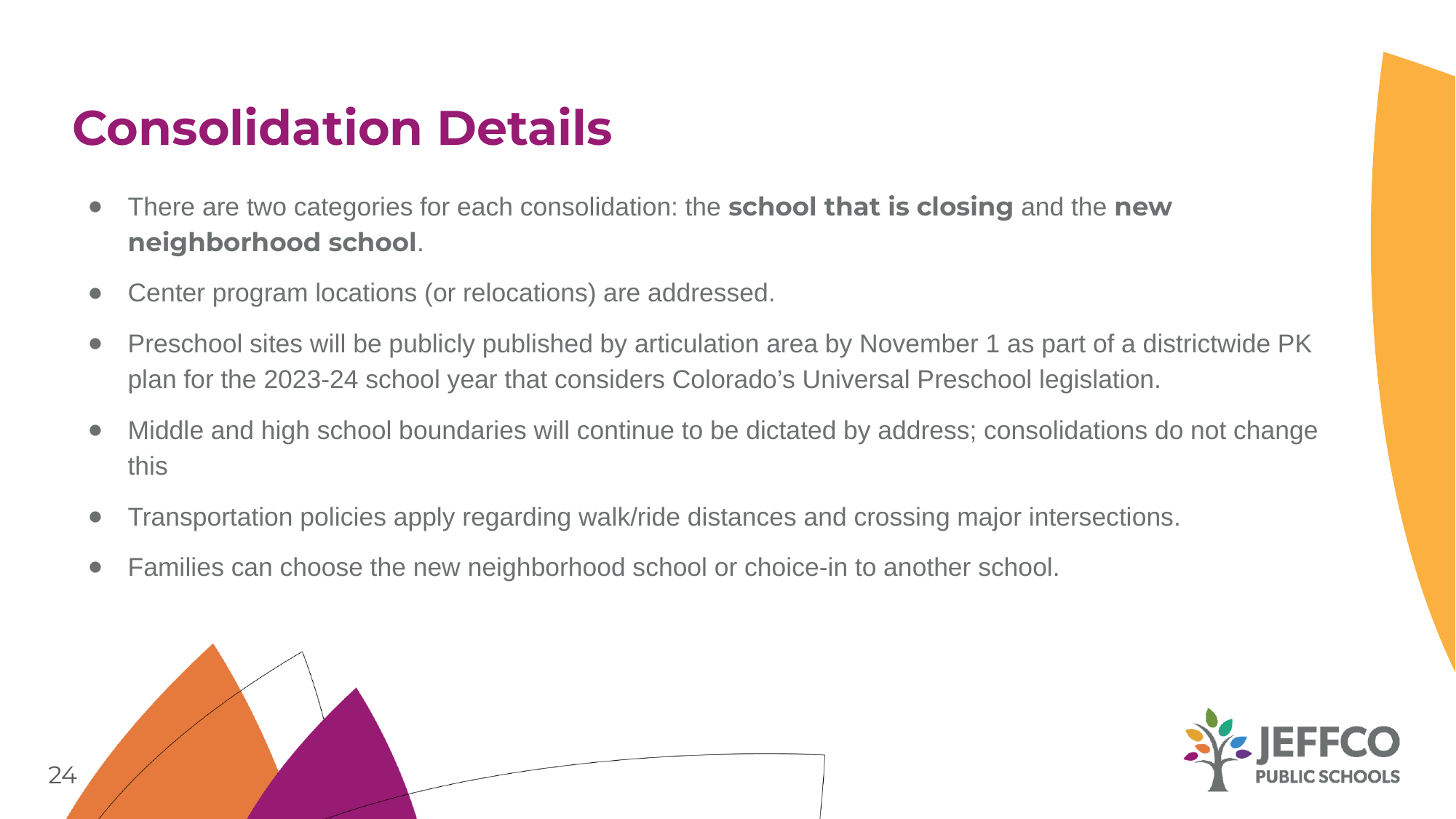

# Consolidation Details
There are two categories for each consolidation: the school that is closing and the new neighborhood school.
Center program locations (or relocations) are addressed.
Preschool sites will be publicly published by articulation area by November 1 as part of a districtwide PK plan for the 2023-24 school year that considers Colorado’s Universal Preschool legislation.
Middle and high school boundaries will continue to be dictated by address; consolidations do not change this
Transportation policies apply regarding walk/ride distances and crossing major intersections.
Families can choose the new neighborhood school or choice-in to another school.
24